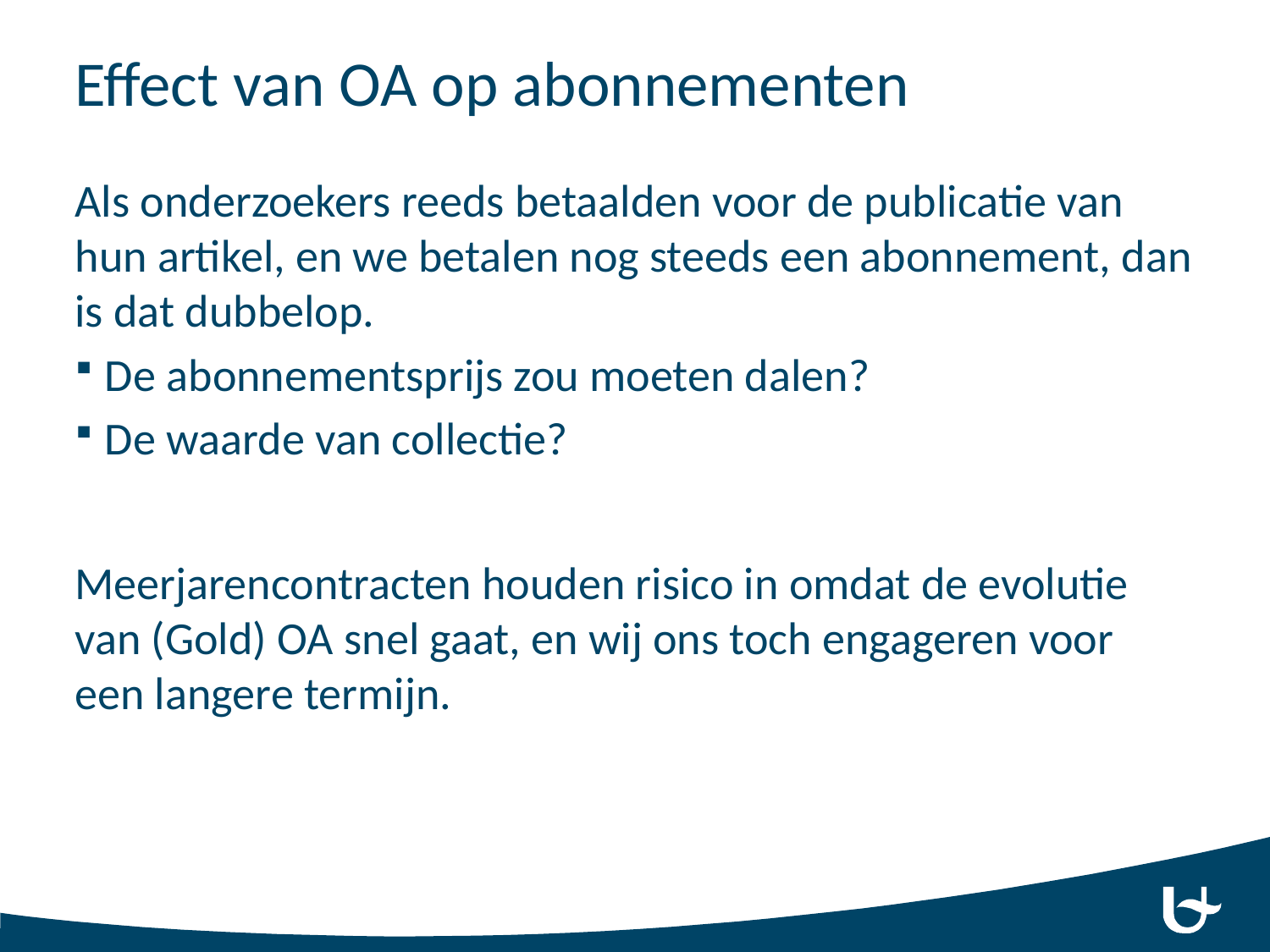

# Effect van OA op abonnementen
Als onderzoekers reeds betaalden voor de publicatie van hun artikel, en we betalen nog steeds een abonnement, dan is dat dubbelop.
De abonnementsprijs zou moeten dalen?
De waarde van collectie?

Meerjarencontracten houden risico in omdat de evolutie van (Gold) OA snel gaat, en wij ons toch engageren voor een langere termijn.